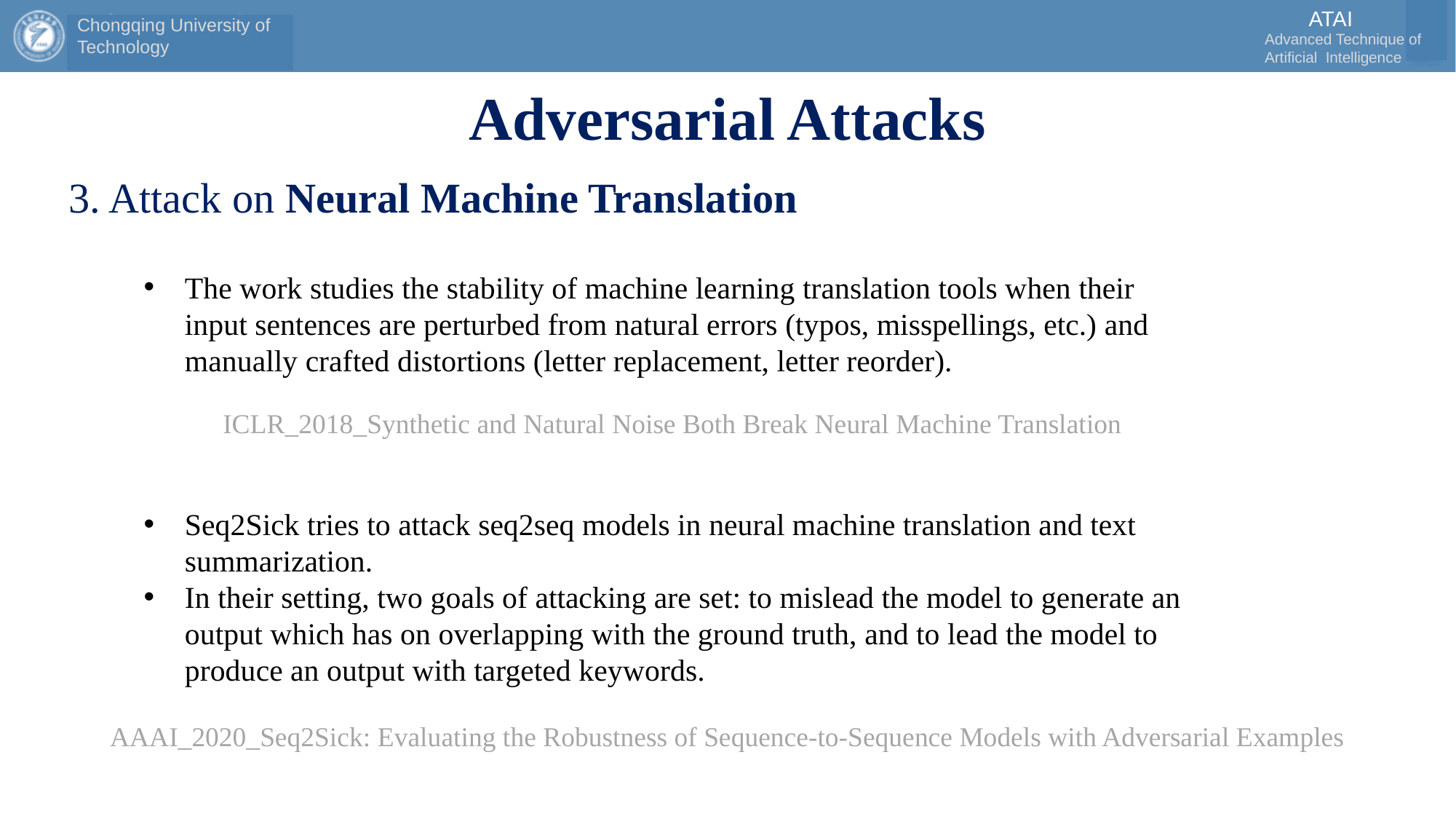

# Adversarial Attacks
3. Attack on Neural Machine Translation
The work studies the stability of machine learning translation tools when their input sentences are perturbed from natural errors (typos, misspellings, etc.) and manually crafted distortions (letter replacement, letter reorder).
ICLR_2018_Synthetic and Natural Noise Both Break Neural Machine Translation
Seq2Sick tries to attack seq2seq models in neural machine translation and text summarization.
In their setting, two goals of attacking are set: to mislead the model to generate an output which has on overlapping with the ground truth, and to lead the model to produce an output with targeted keywords.
AAAI_2020_Seq2Sick: Evaluating the Robustness of Sequence-to-Sequence Models with Adversarial Examples